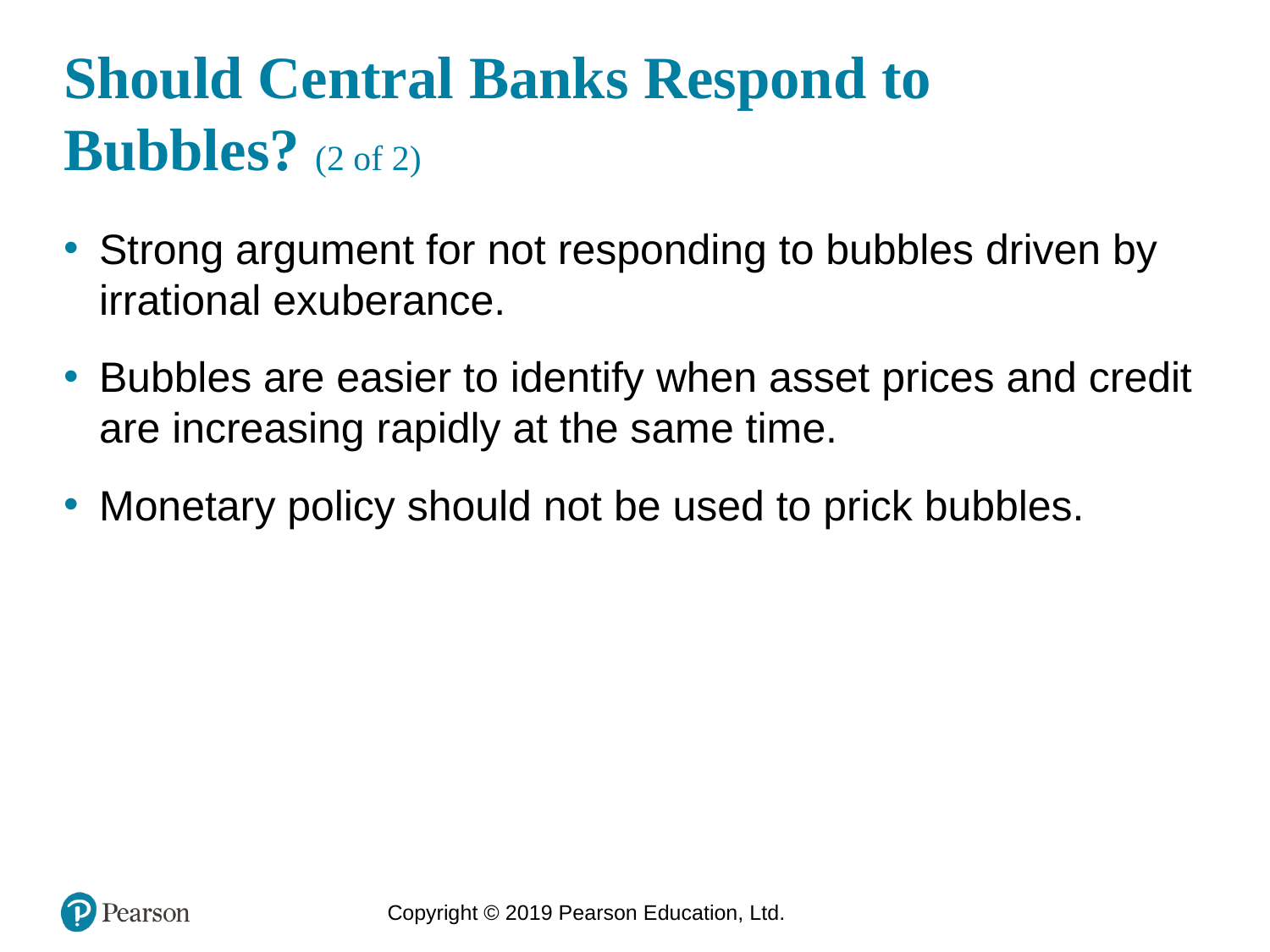

# Should Central Banks Respond to Bubbles? (2 of 2)
Strong argument for not responding to bubbles driven by irrational exuberance.
Bubbles are easier to identify when asset prices and credit are increasing rapidly at the same time.
Monetary policy should not be used to prick bubbles.